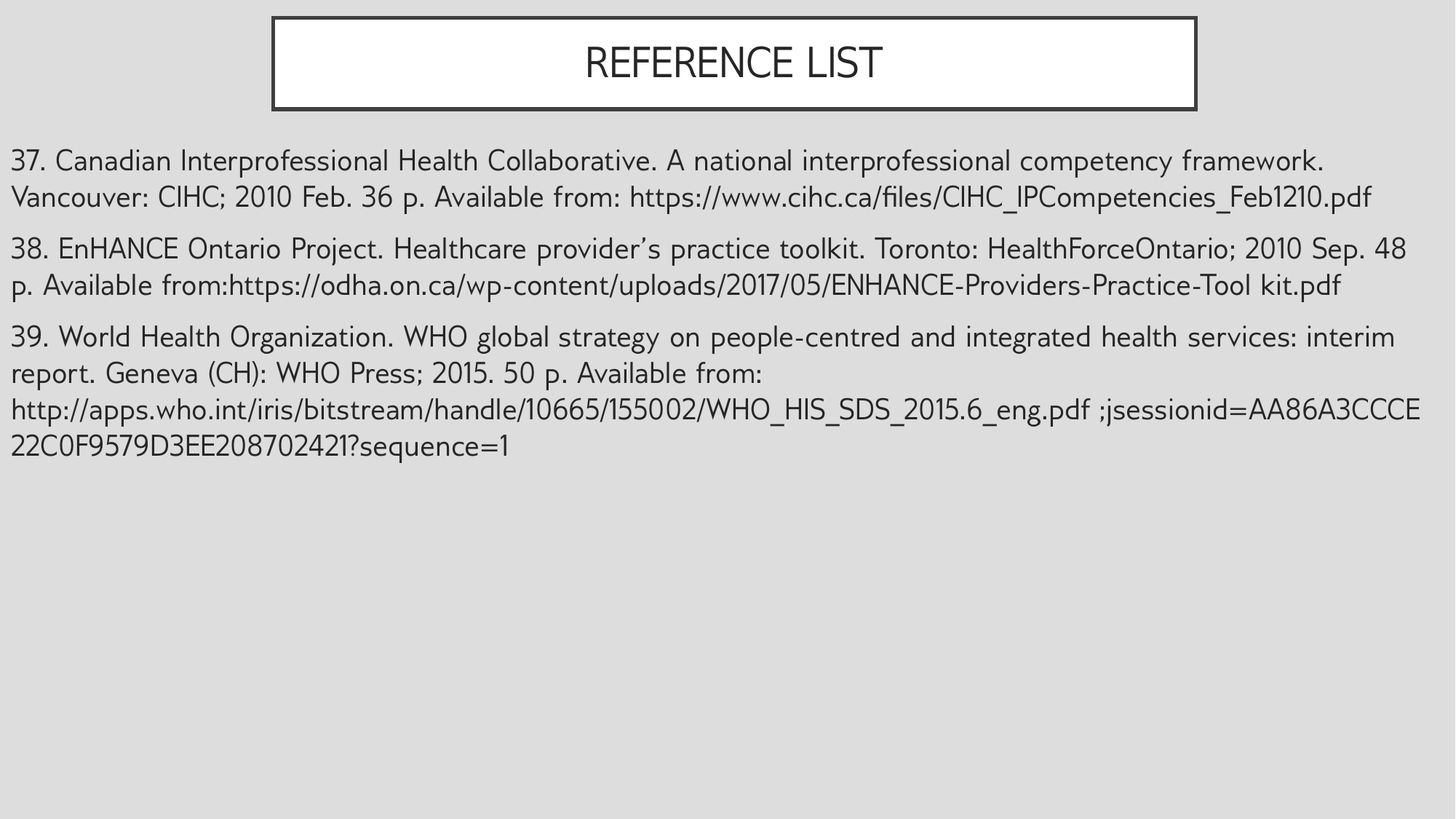

# REFERENCE LIST
37. Canadian Interprofessional Health Collaborative. A national interprofessional competency framework. Vancouver: CIHC; 2010 Feb. 36 p. Available from: https://www.cihc.ca/files/CIHC_IPCompetencies_Feb1210.pdf
38. EnHANCE Ontario Project. Healthcare provider’s practice toolkit. Toronto: HealthForceOntario; 2010 Sep. 48 p. Available from:https://odha.on.ca/wp-content/uploads/2017/05/ENHANCE-Providers-Practice-Tool kit.pdf
39. World Health Organization. WHO global strategy on people-centred and integrated health services: interim report. Geneva (CH): WHO Press; 2015. 50 p. Available from: http://apps.who.int/iris/bitstream/handle/10665/155002/WHO_HIS_SDS_2015.6_eng.pdf ;jsessionid=AA86A3CCCE22C0F9579D3EE208702421?sequence=1